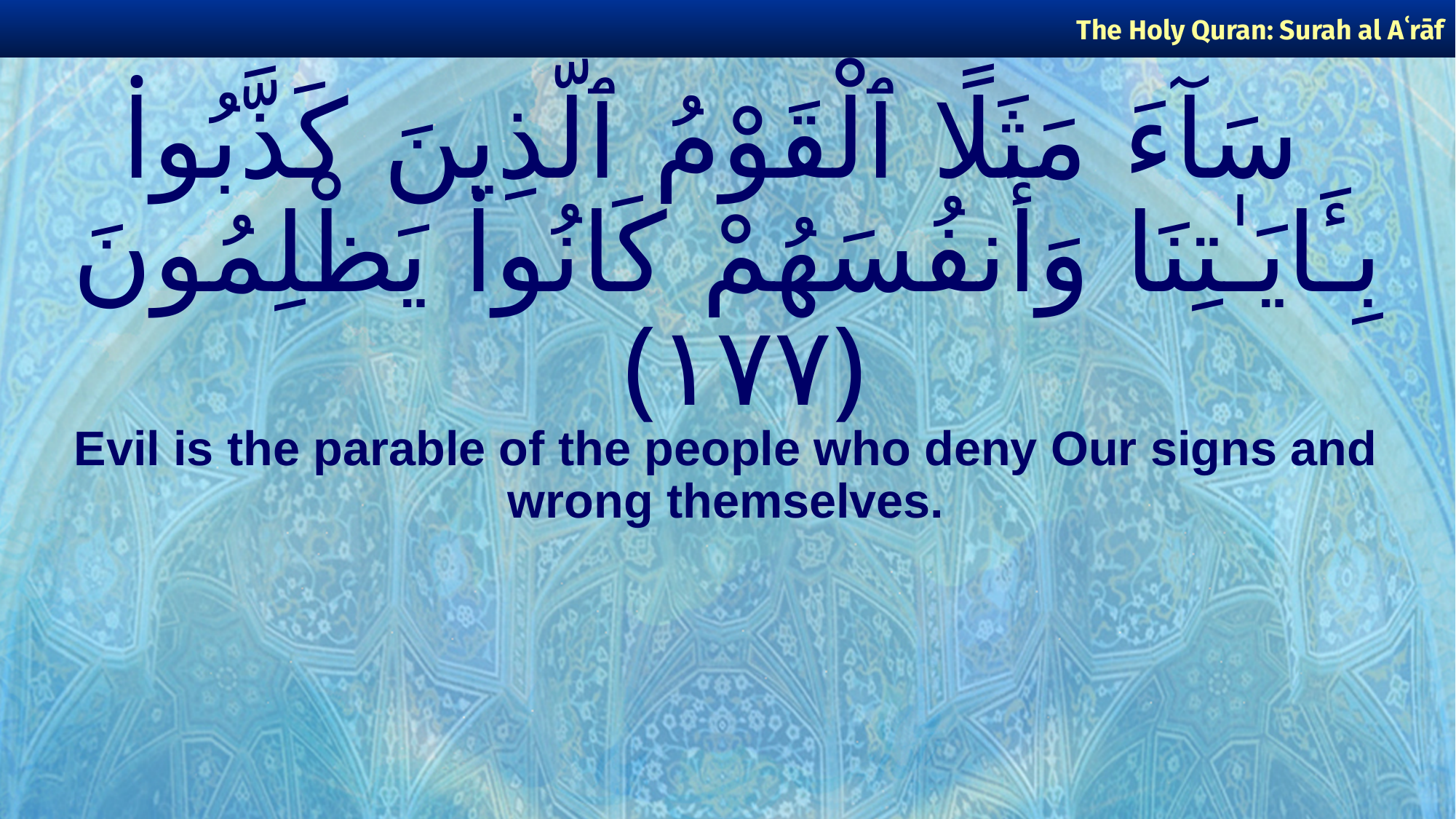

The Holy Quran: Surah al­ Aʿrāf
# سَآءَ مَثَلًا ٱلْقَوْمُ ٱلَّذِينَ كَذَّبُوا۟ بِـَٔايَـٰتِنَا وَأَنفُسَهُمْ كَانُوا۟ يَظْلِمُونَ ﴿١٧٧﴾
Evil is the parable of the people who deny Our signs and wrong themselves.